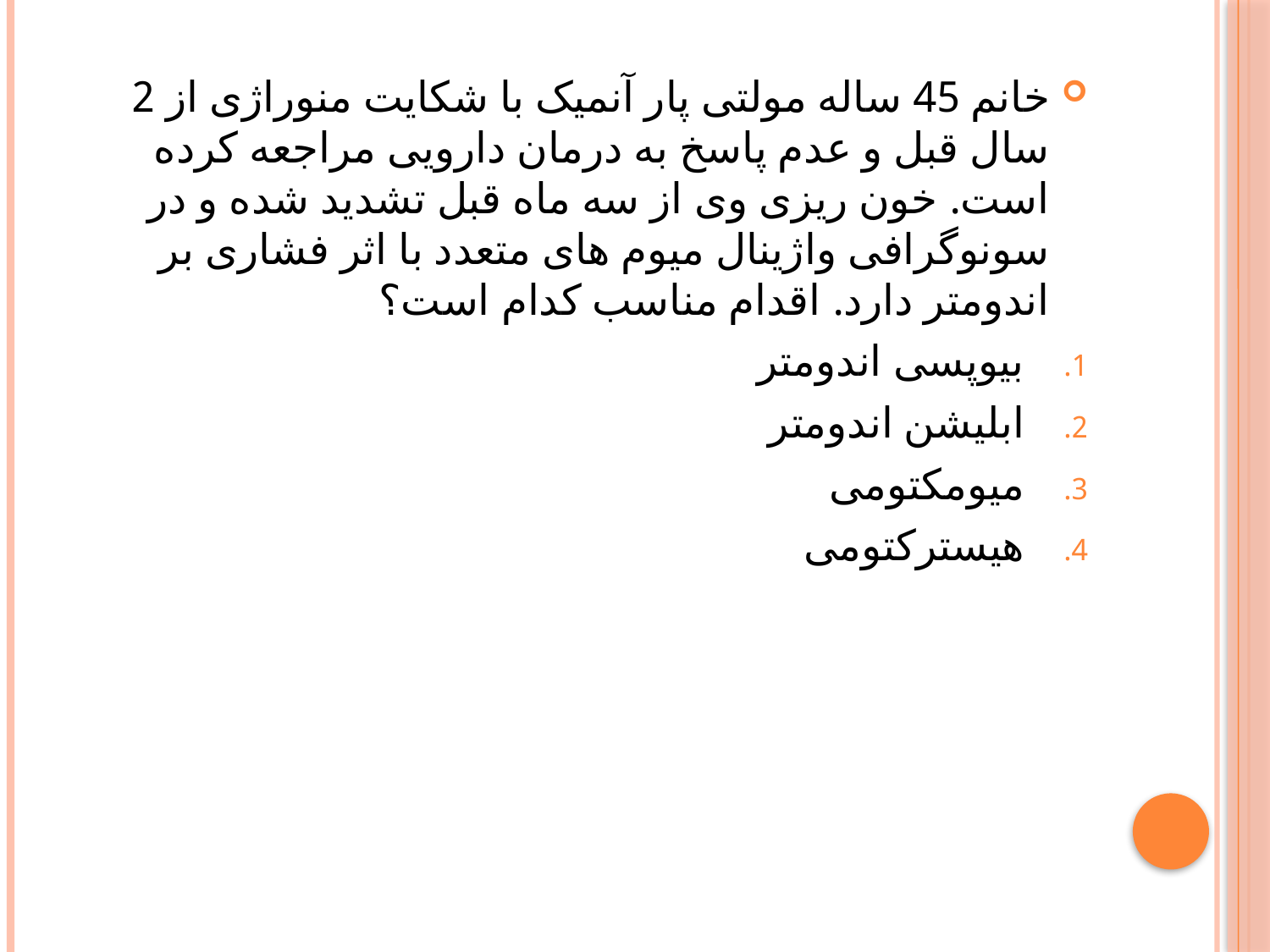

خانم 45 ساله مولتی پار آنمیک با شکایت منوراژی از 2 سال قبل و عدم پاسخ به درمان دارویی مراجعه کرده است. خون ریزی وی از سه ماه قبل تشدید شده و در سونوگرافی واژینال میوم های متعدد با اثر فشاری بر اندومتر دارد. اقدام مناسب کدام است؟
بیوپسی اندومتر
ابلیشن اندومتر
میومکتومی
هیسترکتومی